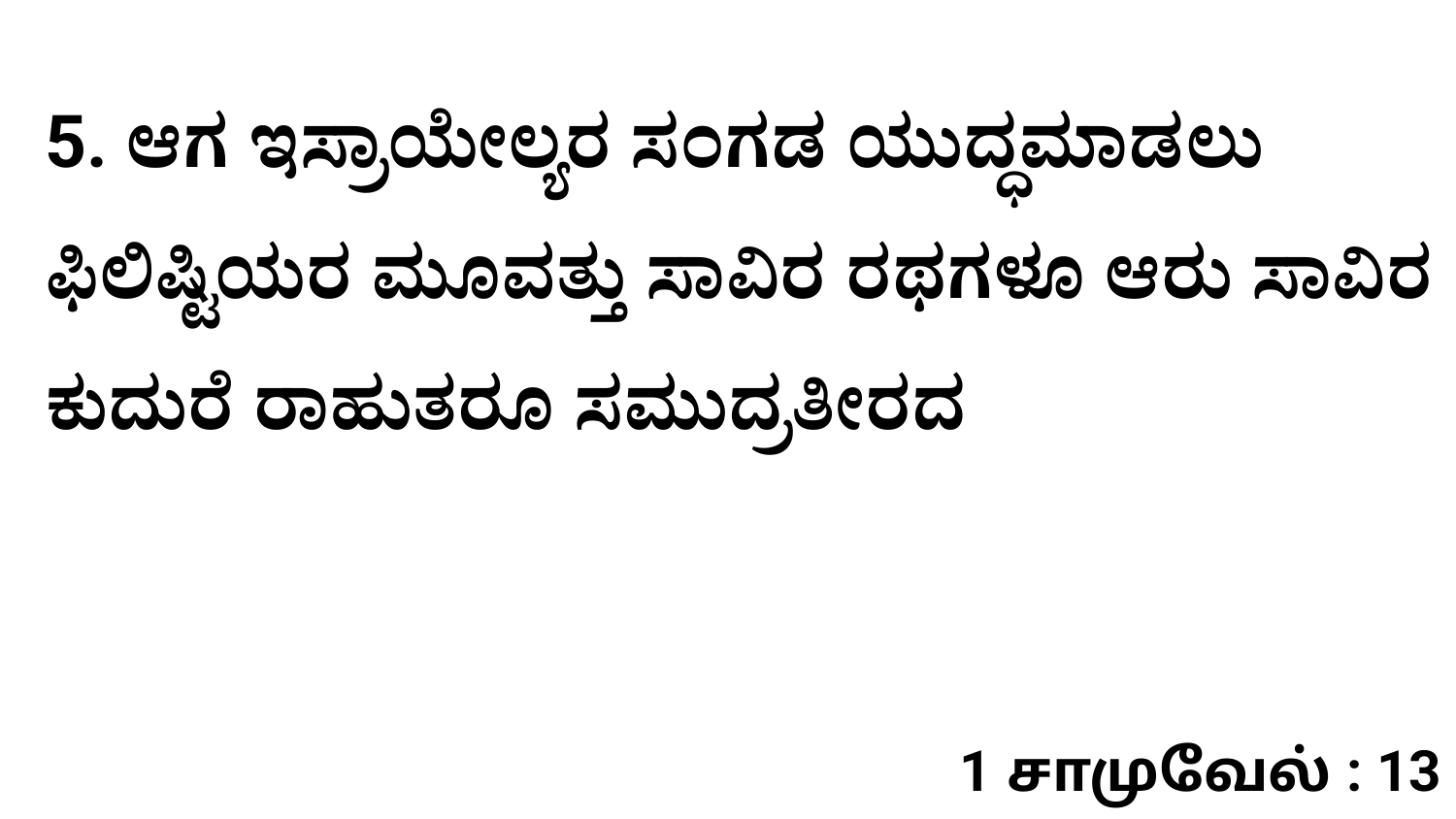

5. ಆಗ ಇಸ್ರಾಯೇಲ್ಯರ ಸಂಗಡ ಯುದ್ಧಮಾಡಲು ಫಿಲಿಷ್ಟಿಯರ ಮೂವತ್ತು ಸಾವಿರ ರಥಗಳೂ ಆರು ಸಾವಿರ ಕುದುರೆ ರಾಹುತರೂ ಸಮುದ್ರತೀರದ
1 சாமுவேல் : 13